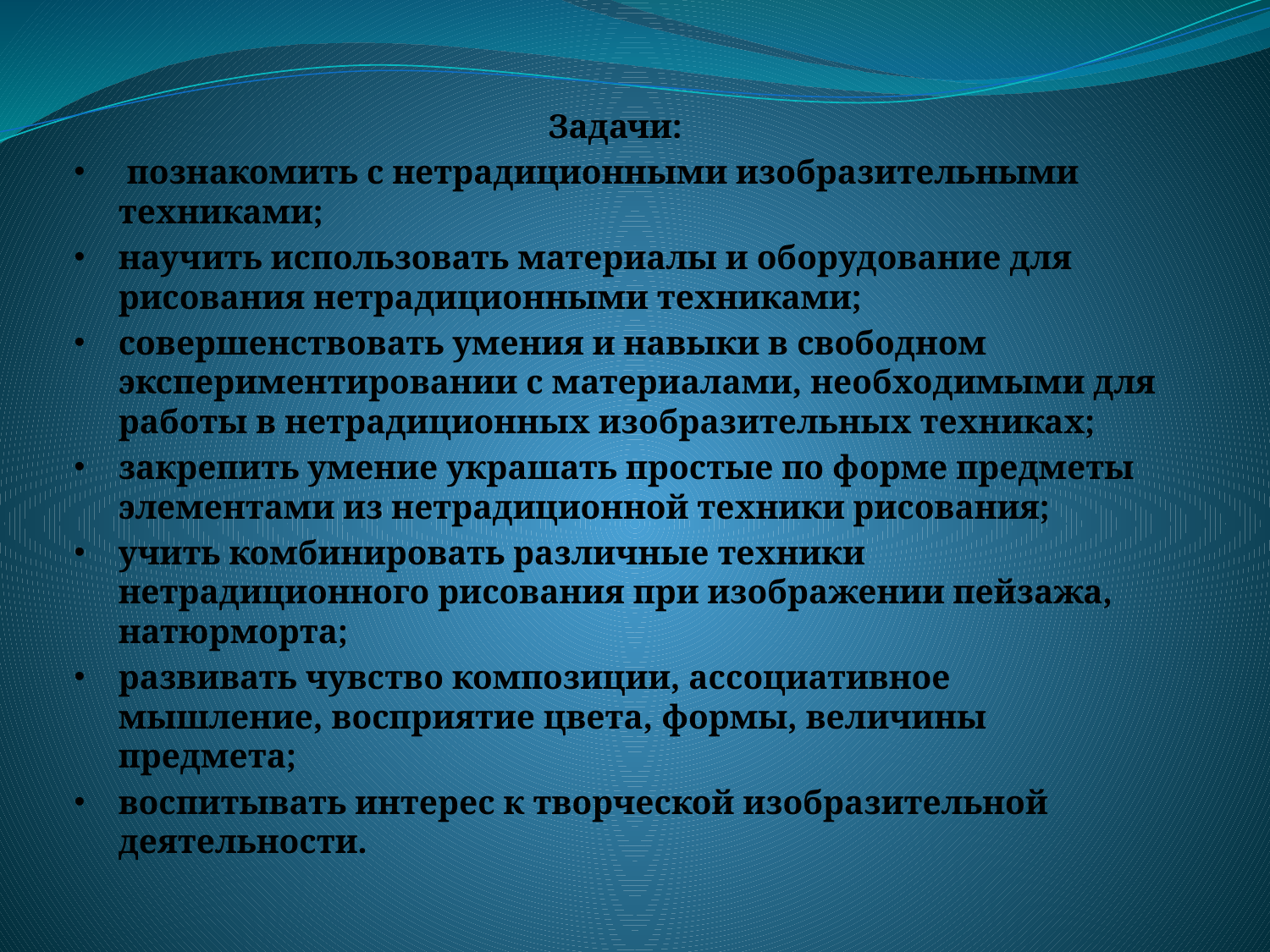

Задачи:
 познакомить с нетрадиционными изобразительными техниками;
научить использовать материалы и оборудование для рисования нетрадиционными техниками;
совершенствовать умения и навыки в свободном экспериментировании с материалами, необходимыми для работы в нетрадиционных изобразительных техниках;
закрепить умение украшать простые по форме предметы элементами из нетрадиционной техники рисования;
учить комбинировать различные техники нетрадиционного рисования при изображении пейзажа, натюрморта;
развивать чувство композиции, ассоциативное мышление, восприятие цвета, формы, величины предмета;
воспитывать интерес к творческой изобразительной деятельности.